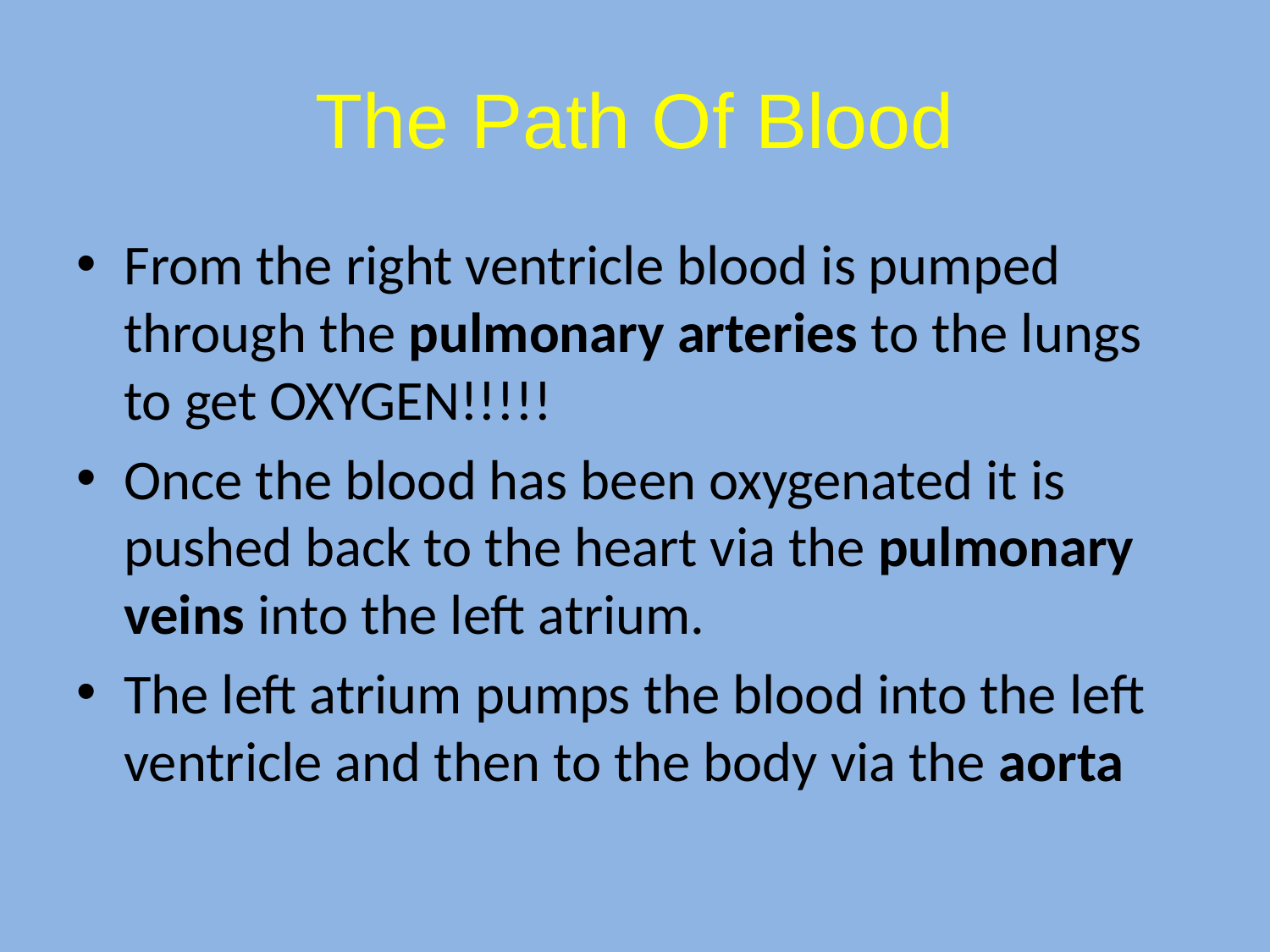

# The Path Of Blood
From the right ventricle blood is pumped through the pulmonary arteries to the lungs to get OXYGEN!!!!!
Once the blood has been oxygenated it is pushed back to the heart via the pulmonary veins into the left atrium.
The left atrium pumps the blood into the left ventricle and then to the body via the aorta